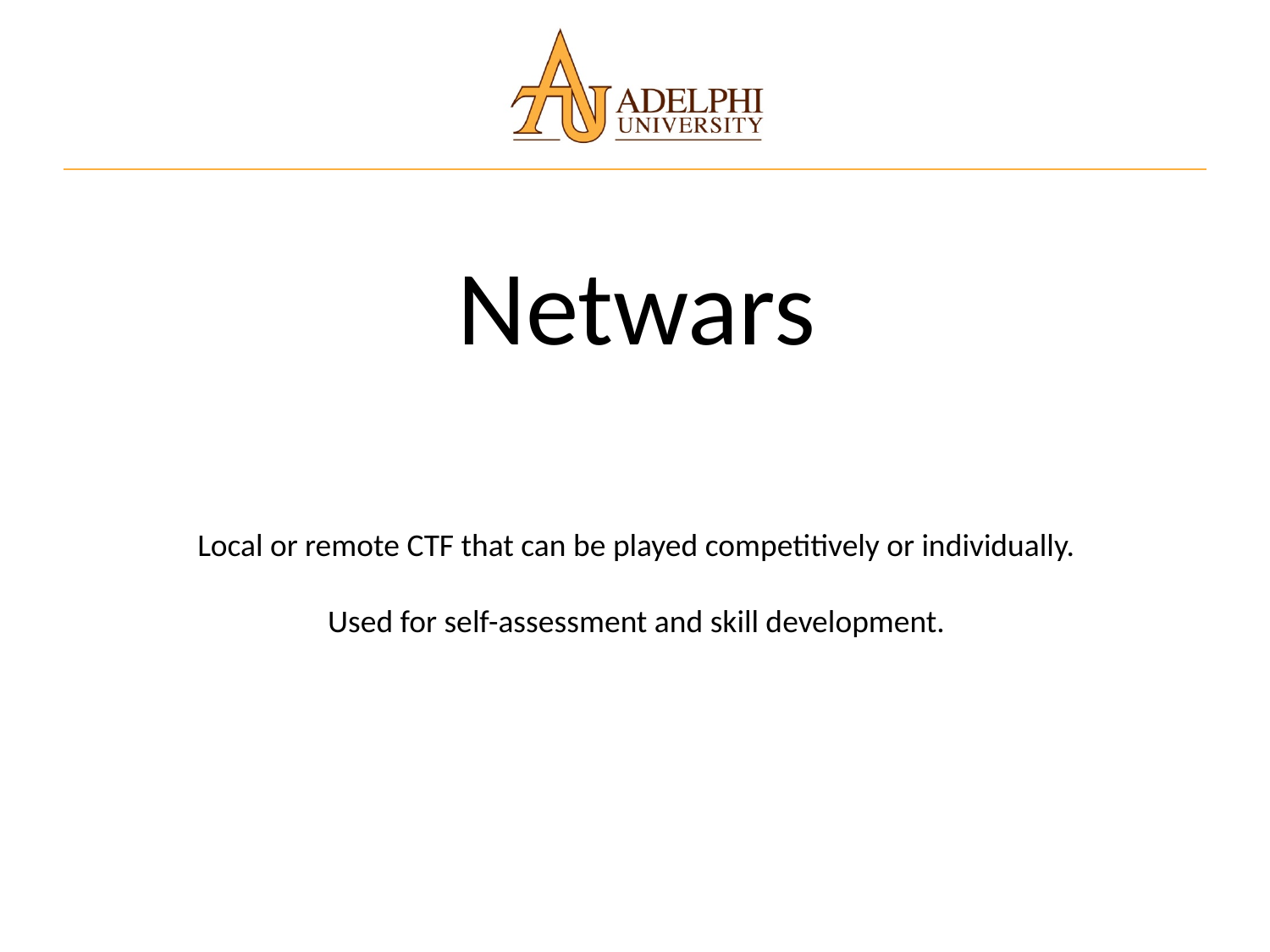

Netwars
Local or remote CTF that can be played competitively or individually.

Used for self-assessment and skill development.